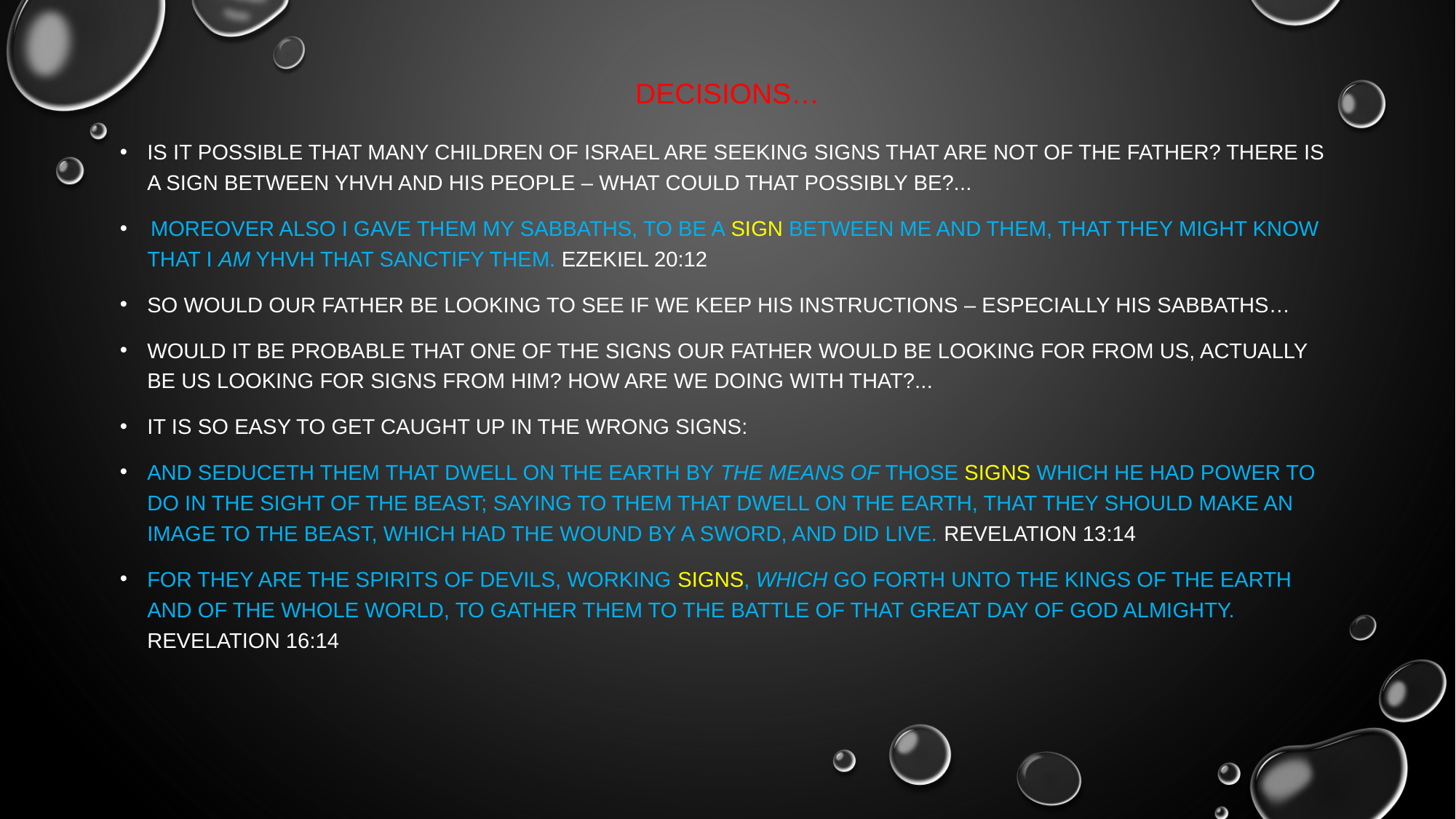

# Decisions…
Is it possible that many children of israel are seeking signs that are not of the father? There is a sign between yhvh and his people – what could that possibly be?...
 Moreover also I gave them my sabbaths, to be a sign between me and them, that they might know that I am yhvh that sanctify them. Ezekiel 20:12
So would our father be looking to see if we keep his instructions – especially his sabbaths…
Would it be probable that one of the signs our father would be looking for from us, actually be us looking for signs from him? How are we doing with that?...
It is so easy to get caught up in the wrong signs:
and seduceth them that dwell on the earth by the means of those signs which he had power to do in the sight of the beast; saying to them that dwell on the earth, that they should make an image to the beast, which had the wound by a sword, and did live. Revelation 13:14
For they are the spirits of devils, working signs, which go forth unto the kings of the earth and of the whole world, to gather them to the battle of that great day of God Almighty. Revelation 16:14